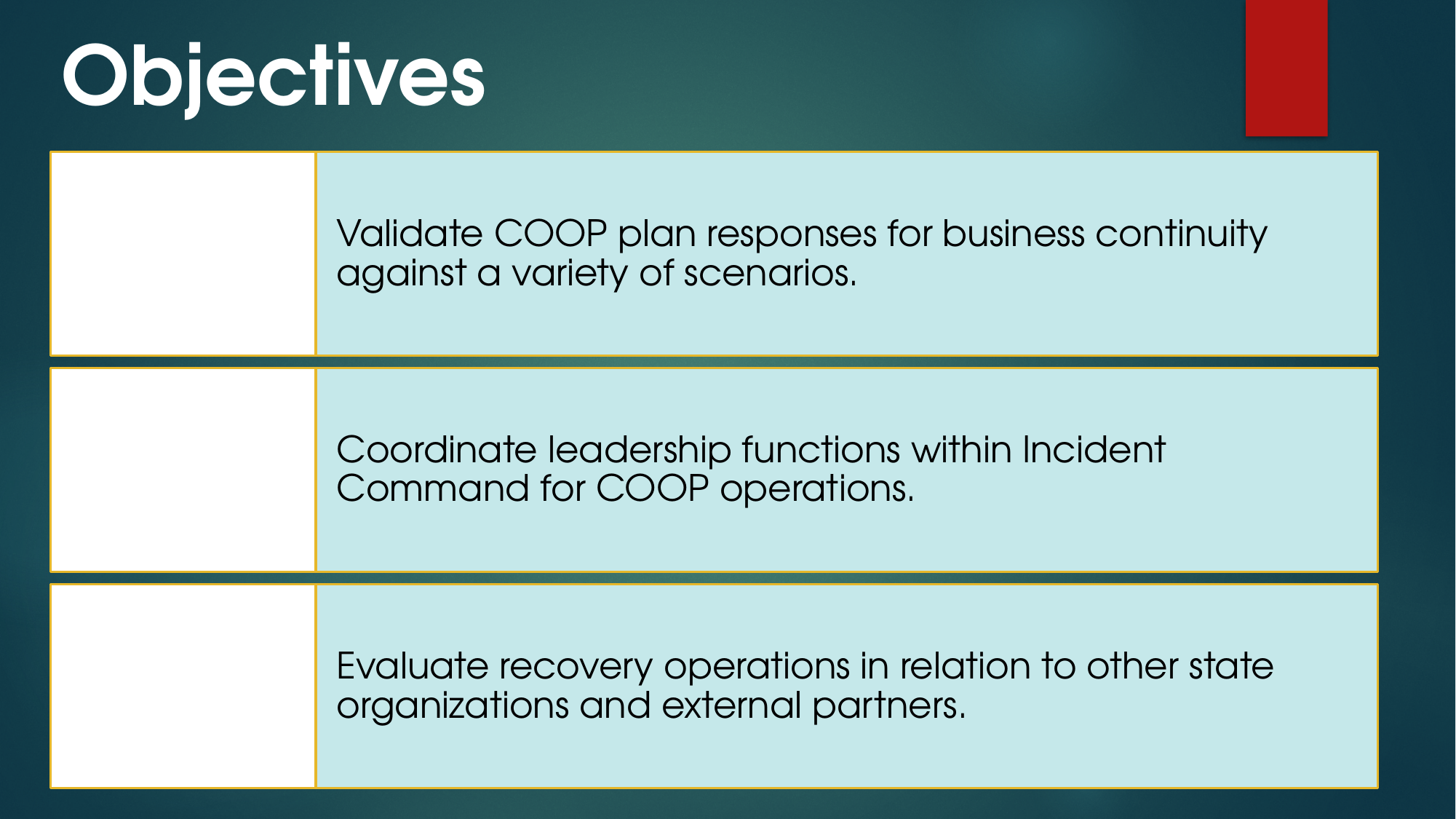

# Objectives
Validate COOP plan responses for business continuity against a variety of scenarios.
Validate
Coordinate leadership functions within Incident Command for COOP operations.
Coordinate
Evaluate recovery operations in relation to other state organizations and external partners.
Evaluate